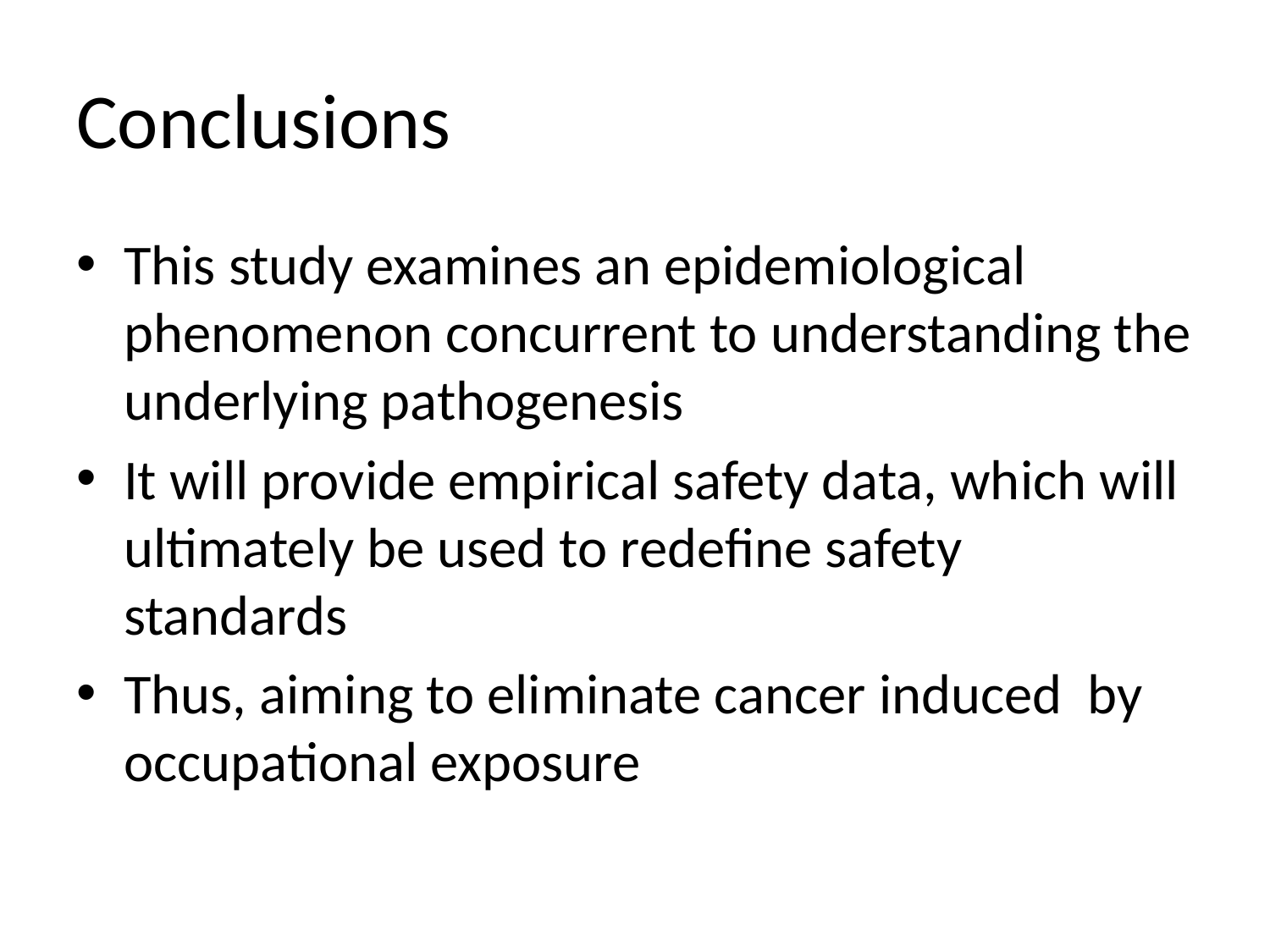

# Conclusions
This study examines an epidemiological phenomenon concurrent to understanding the underlying pathogenesis
It will provide empirical safety data, which will ultimately be used to redefine safety standards
Thus, aiming to eliminate cancer induced  by occupational exposure